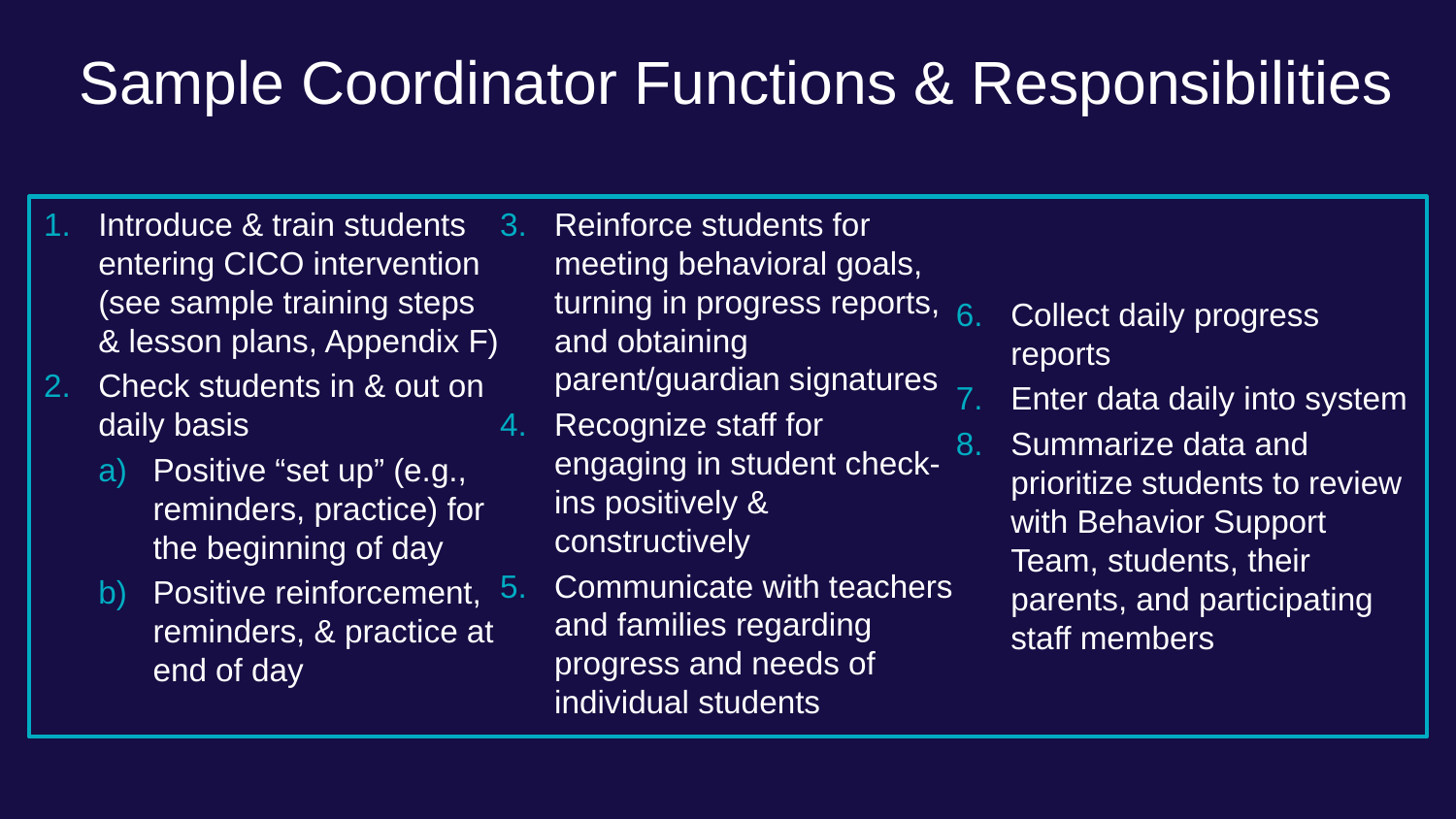

Sample Coordinator Functions & Responsibilities
Introduce & train students entering CICO intervention (see sample training steps & lesson plans, Appendix F)
Check students in & out on daily basis
Positive “set up” (e.g., reminders, practice) for the beginning of day
Positive reinforcement, reminders, & practice at end of day

Reinforce students for meeting behavioral goals, turning in progress reports, and obtaining parent/guardian signatures
Recognize staff for engaging in student check-ins positively & constructively
Communicate with teachers and families regarding progress and needs of individual students

Collect daily progress reports
Enter data daily into system
Summarize data and prioritize students to review with Behavior Support Team, students, their parents, and participating staff members